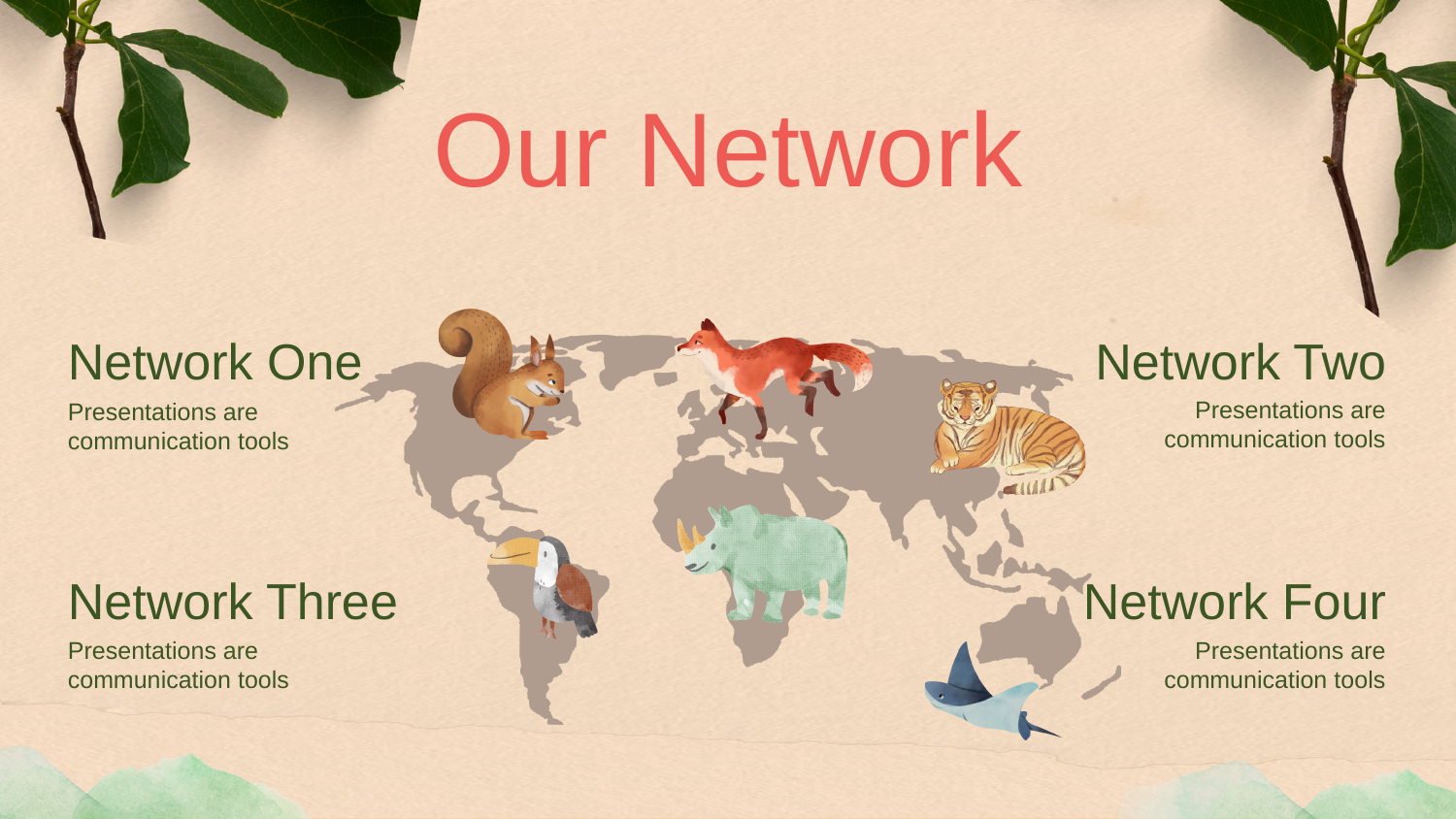

Our Network

Network One
Network Two

Presentations are
communication tools
Presentations are
communication tools

Network Three
Network Four
Presentations are
communication tools
Presentations are
communication tools